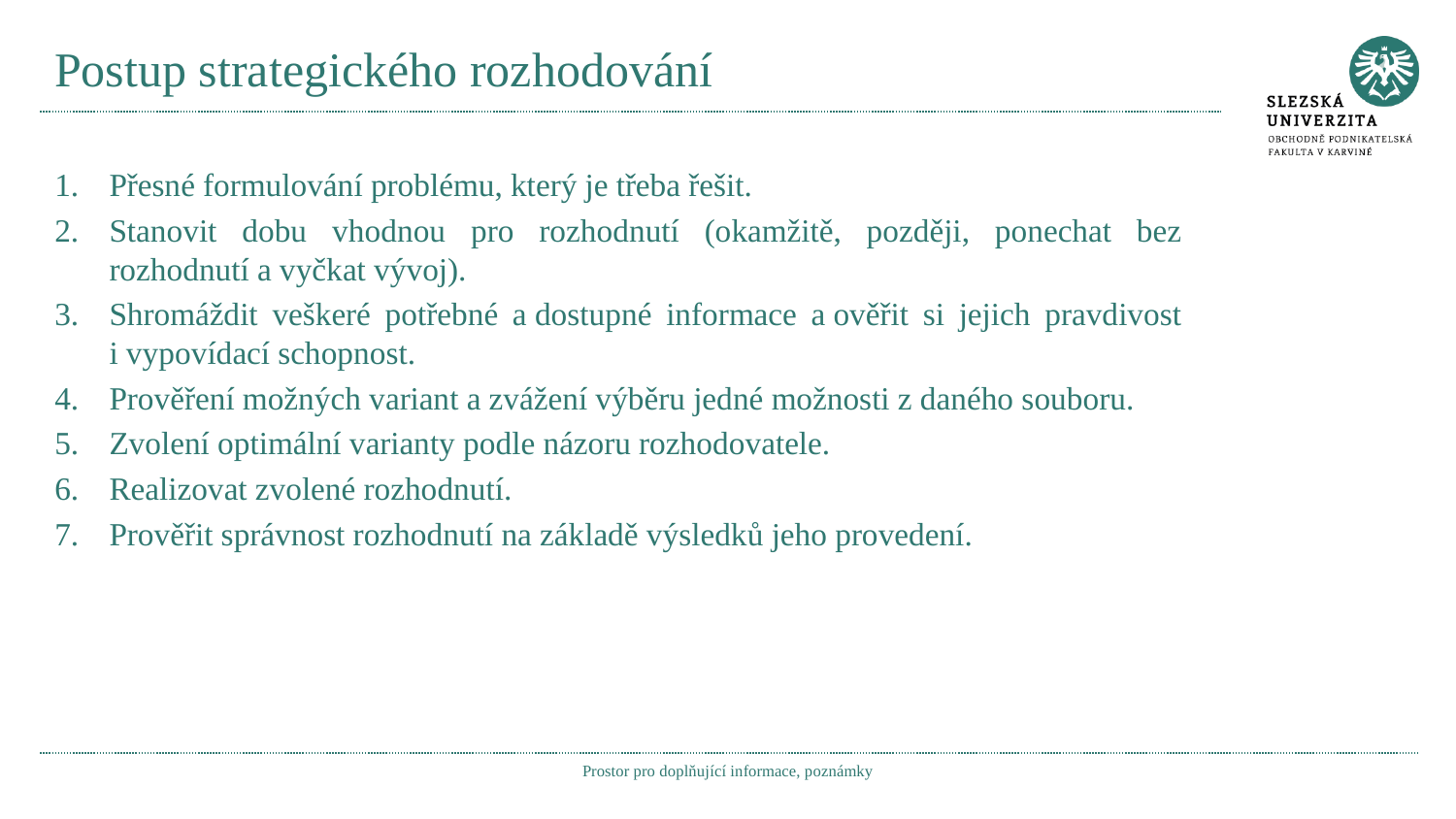

# Postup strategického rozhodování
Přesné formulování problému, který je třeba řešit.
Stanovit dobu vhodnou pro rozhodnutí (okamžitě, později, ponechat bez rozhodnutí a vyčkat vývoj).
Shromáždit veškeré potřebné a dostupné informace a ověřit si jejich pravdivost i vypovídací schopnost.
Prověření možných variant a zvážení výběru jedné možnosti z daného souboru.
Zvolení optimální varianty podle názoru rozhodovatele.
Realizovat zvolené rozhodnutí.
Prověřit správnost rozhodnutí na základě výsledků jeho provedení.

Prostor pro doplňující informace, poznámky